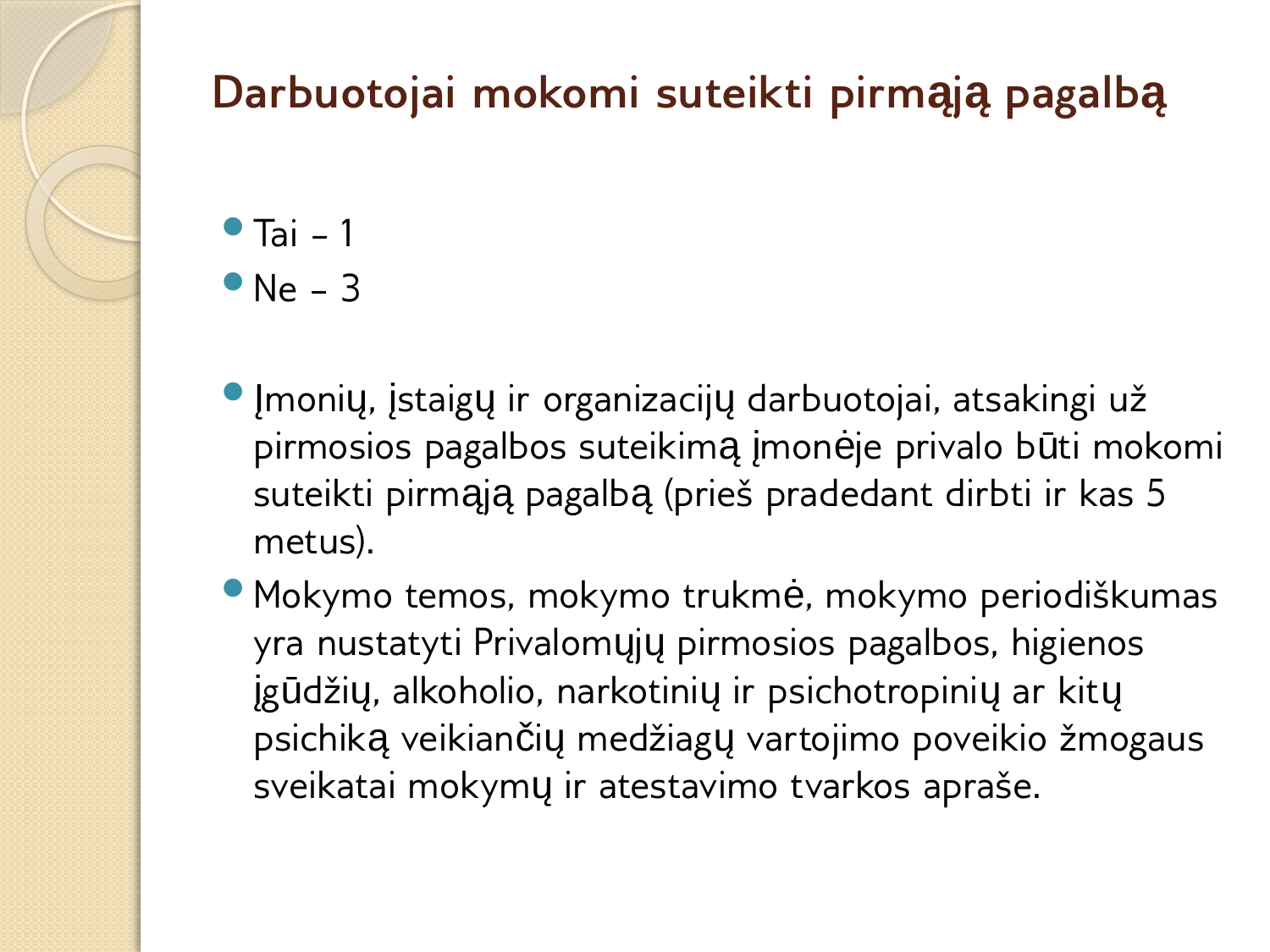

# Darbuotojai mokomi suteikti pirmąją pagalbą
Tai – 1
Ne – 3

Įmonių, įstaigų ir organizacijų darbuotojai, atsakingi už pirmosios pagalbos suteikimą įmonėje privalo būti mokomi suteikti pirmąją pagalbą (prieš pradedant dirbti ir kas 5 metus).
Mokymo temos, mokymo trukmė, mokymo periodiškumas yra nustatyti Privalomųjų pirmosios pagalbos, higienos įgūdžių, alkoholio, narkotinių ir psichotropinių ar kitų psichiką veikiančių medžiagų vartojimo poveikio žmogaus sveikatai mokymų ir atestavimo tvarkos apraše.